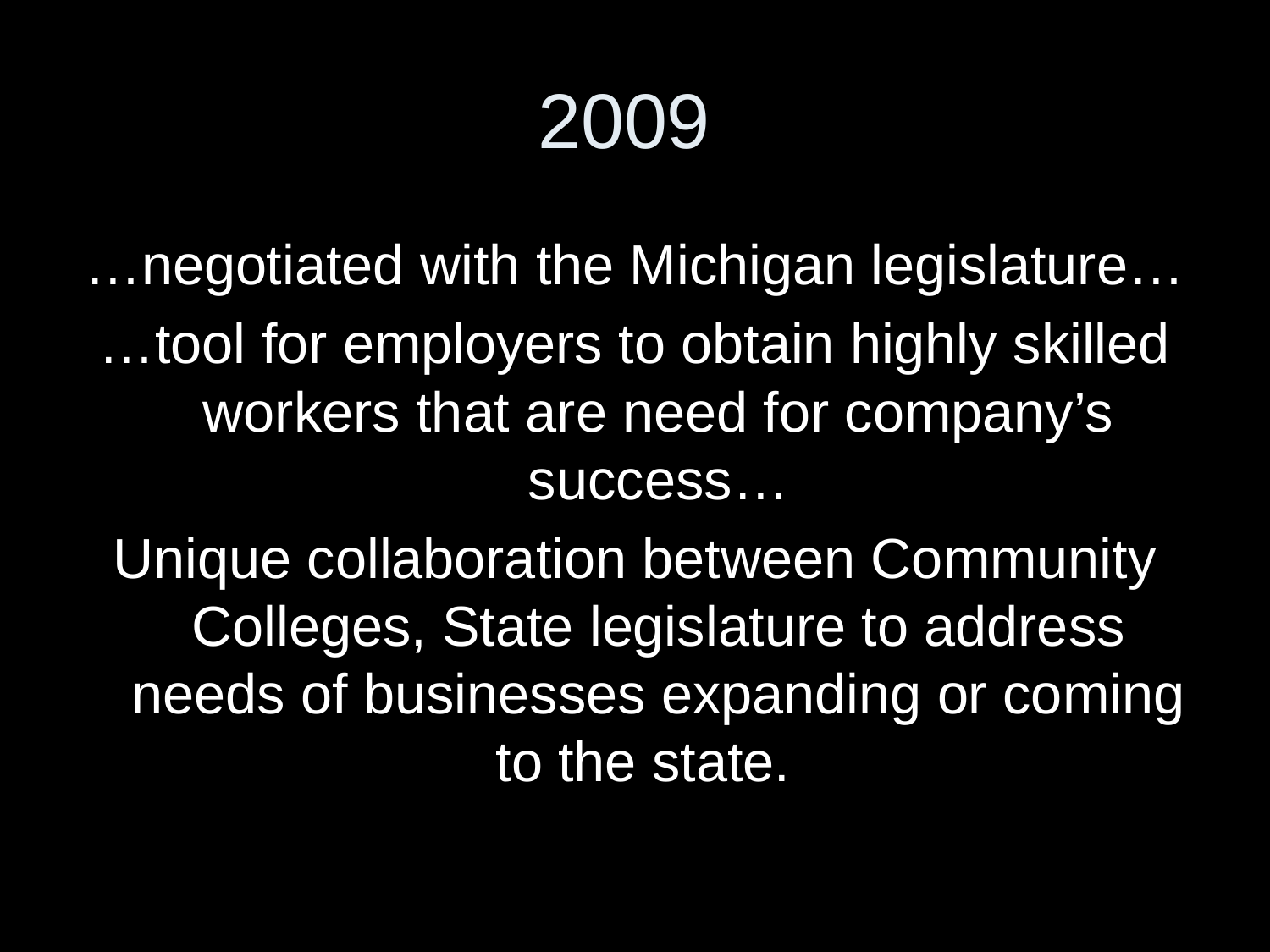

# 2009
…negotiated with the Michigan legislature…
…tool for employers to obtain highly skilled workers that are need for company’s success…
Unique collaboration between Community Colleges, State legislature to address needs of businesses expanding or coming to the state.